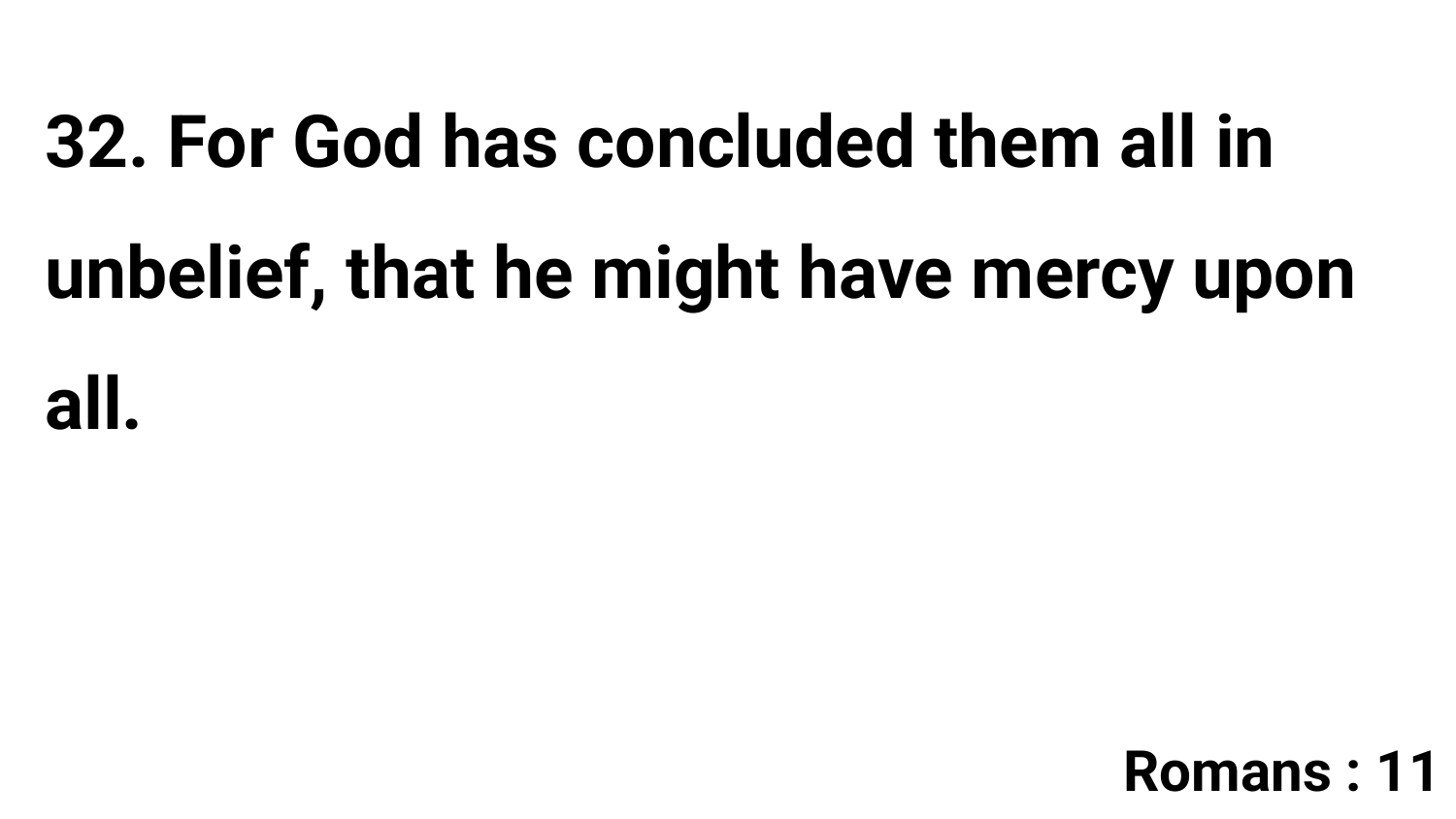

32. For God has concluded them all in unbelief, that he might have mercy upon all.
Romans : 11